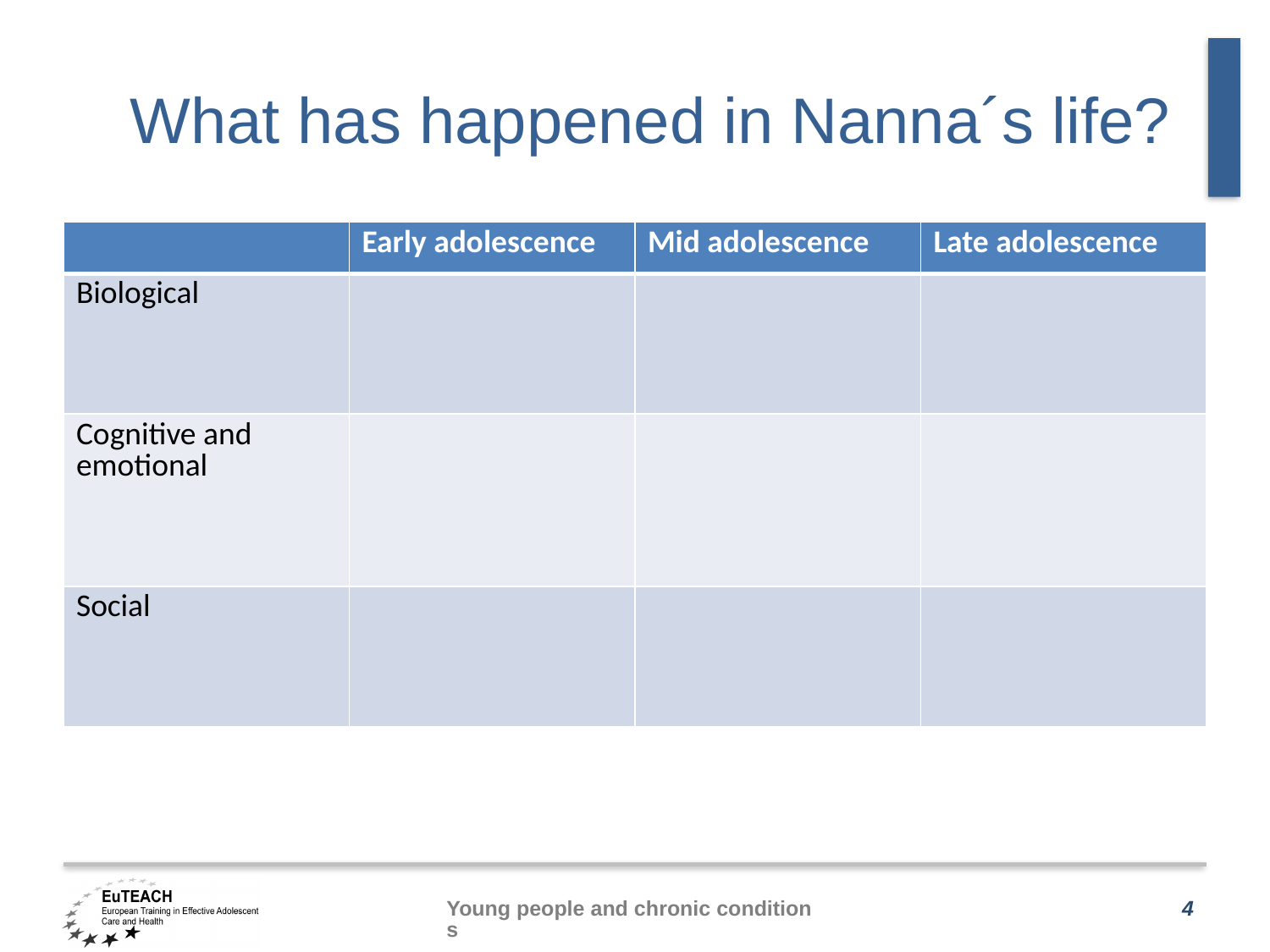

# What has happened in Nanna´s life?
|  | Early adolescence | Mid adolescence | Late adolescence |
| --- | --- | --- | --- |
| Biological |  |  |  |
| Cognitive and emotional |  |  |  |
| Social |  |  |  |
Young people and chronic conditions
4